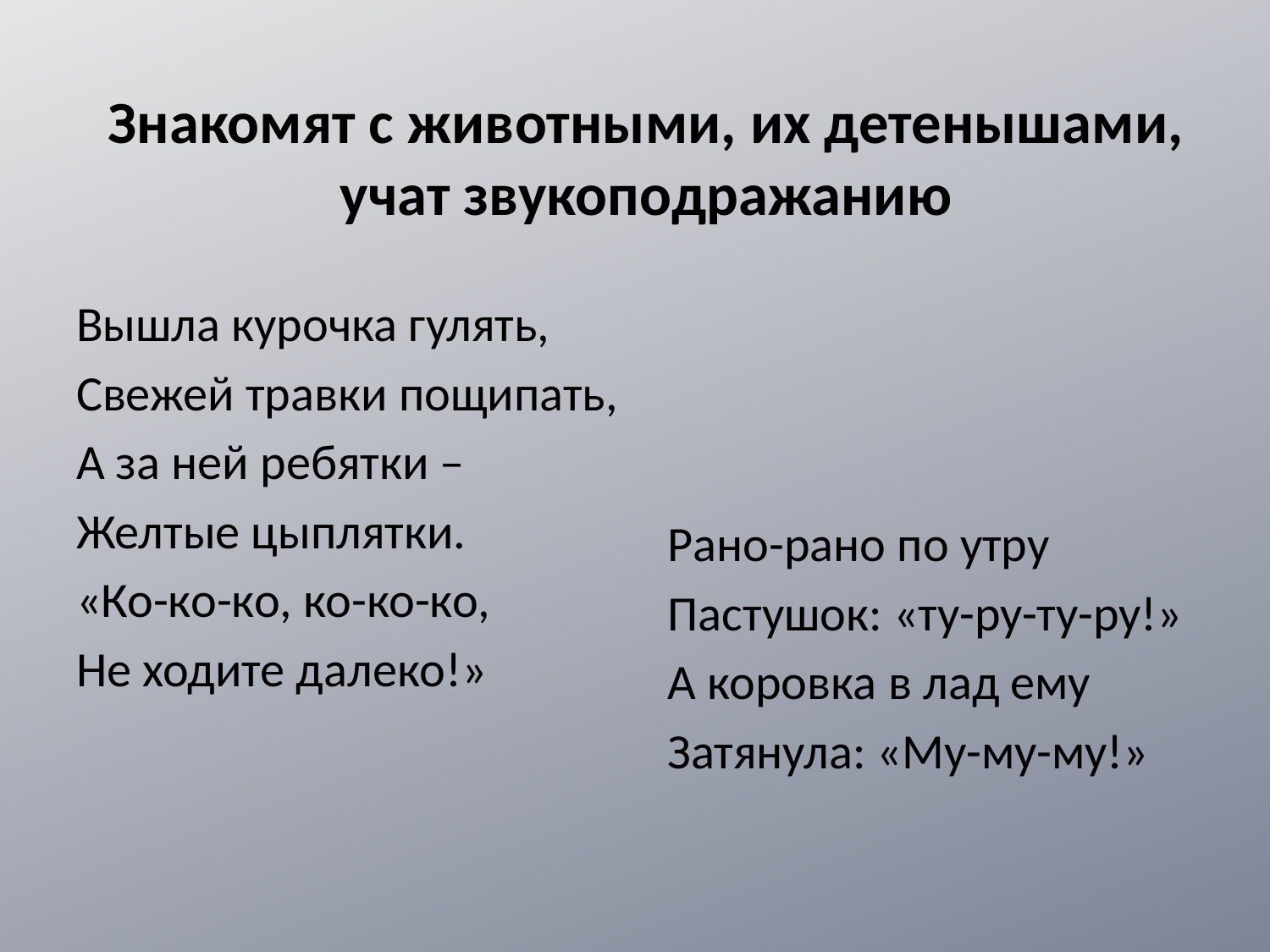

# Знакомят с животными, их детенышами, учат звукоподражанию
Вышла курочка гулять,
Свежей травки пощипать,
А за ней ребятки –
Желтые цыплятки.
«Ко-ко-ко, ко-ко-ко,
Не ходите далеко!»
Рано-рано по утру
Пастушок: «ту-ру-ту-ру!»
А коровка в лад ему
Затянула: «Му-му-му!»